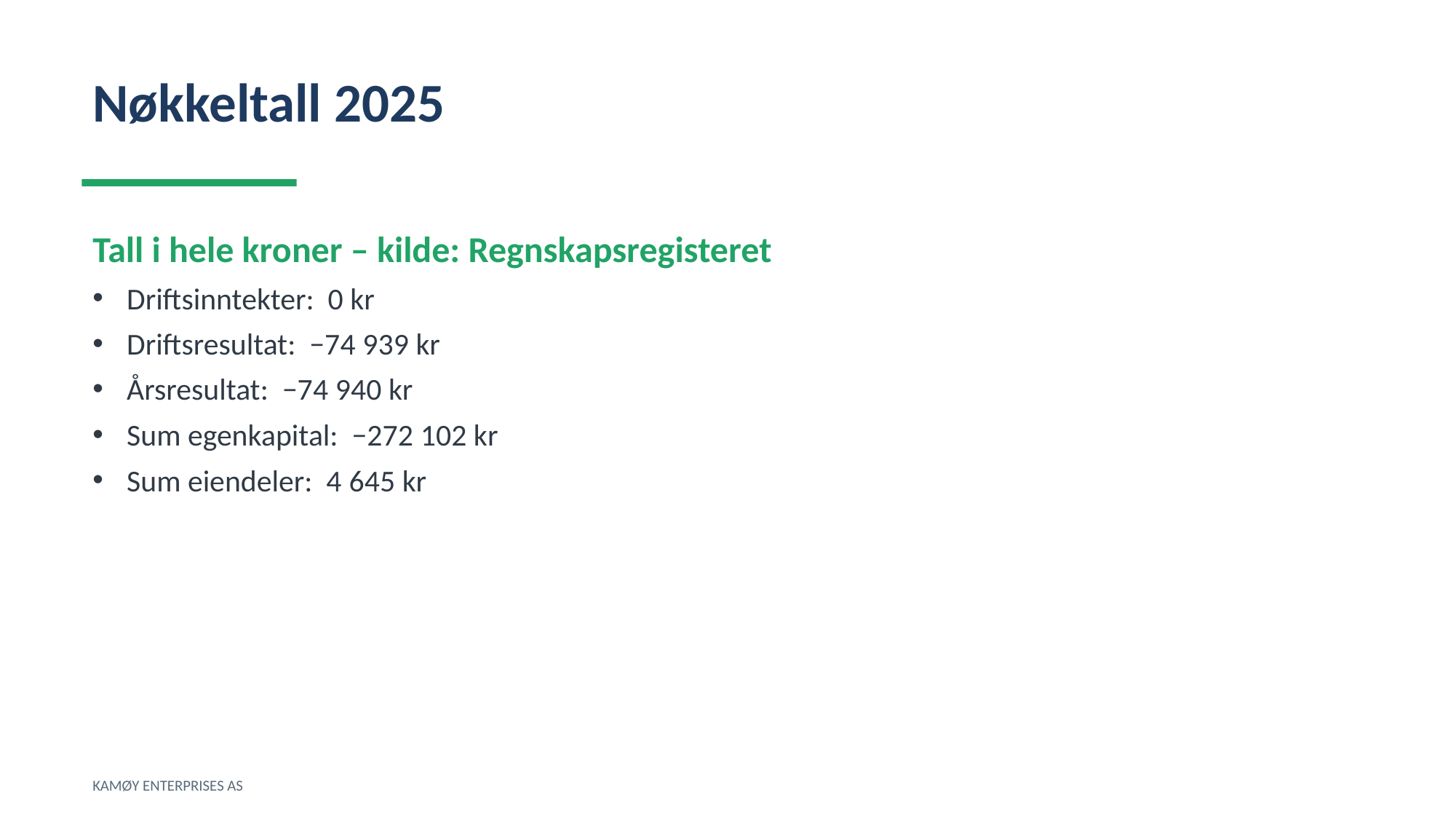

Nøkkeltall 2025

Tall i hele kroner – kilde: Regnskapsregisteret
Driftsinntekter:  0 kr
Driftsresultat:  −74 939 kr
Årsresultat:  −74 940 kr
Sum egenkapital:  −272 102 kr
Sum eiendeler:  4 645 kr
KAMØY ENTERPRISES AS